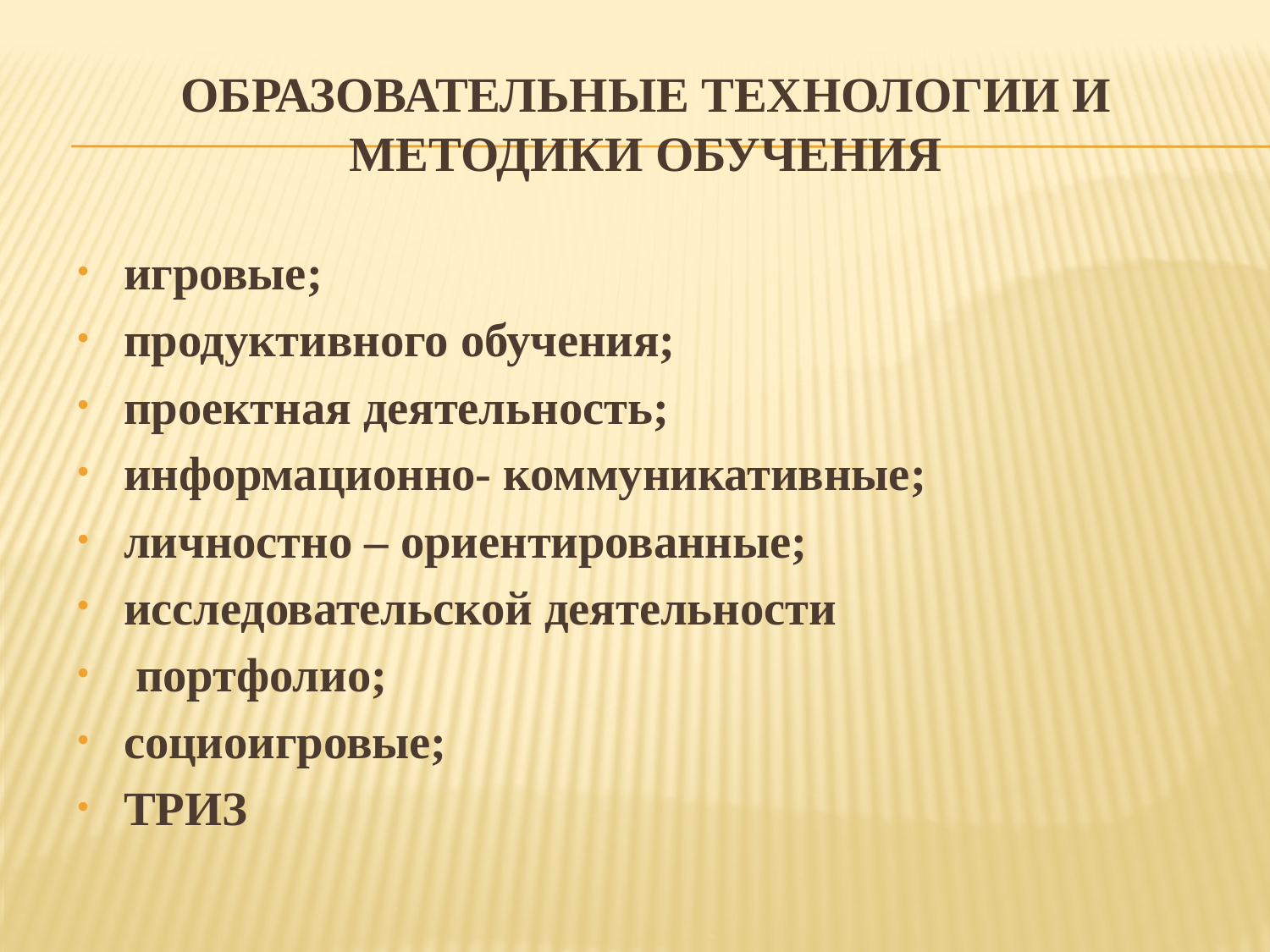

# Образовательные технологии и методики обучения
игровые;
продуктивного обучения;
проектная деятельность;
информационно- коммуникативные;
личностно – ориентированные;
исследовательской деятельности
 портфолио;
социоигровые;
ТРИЗ